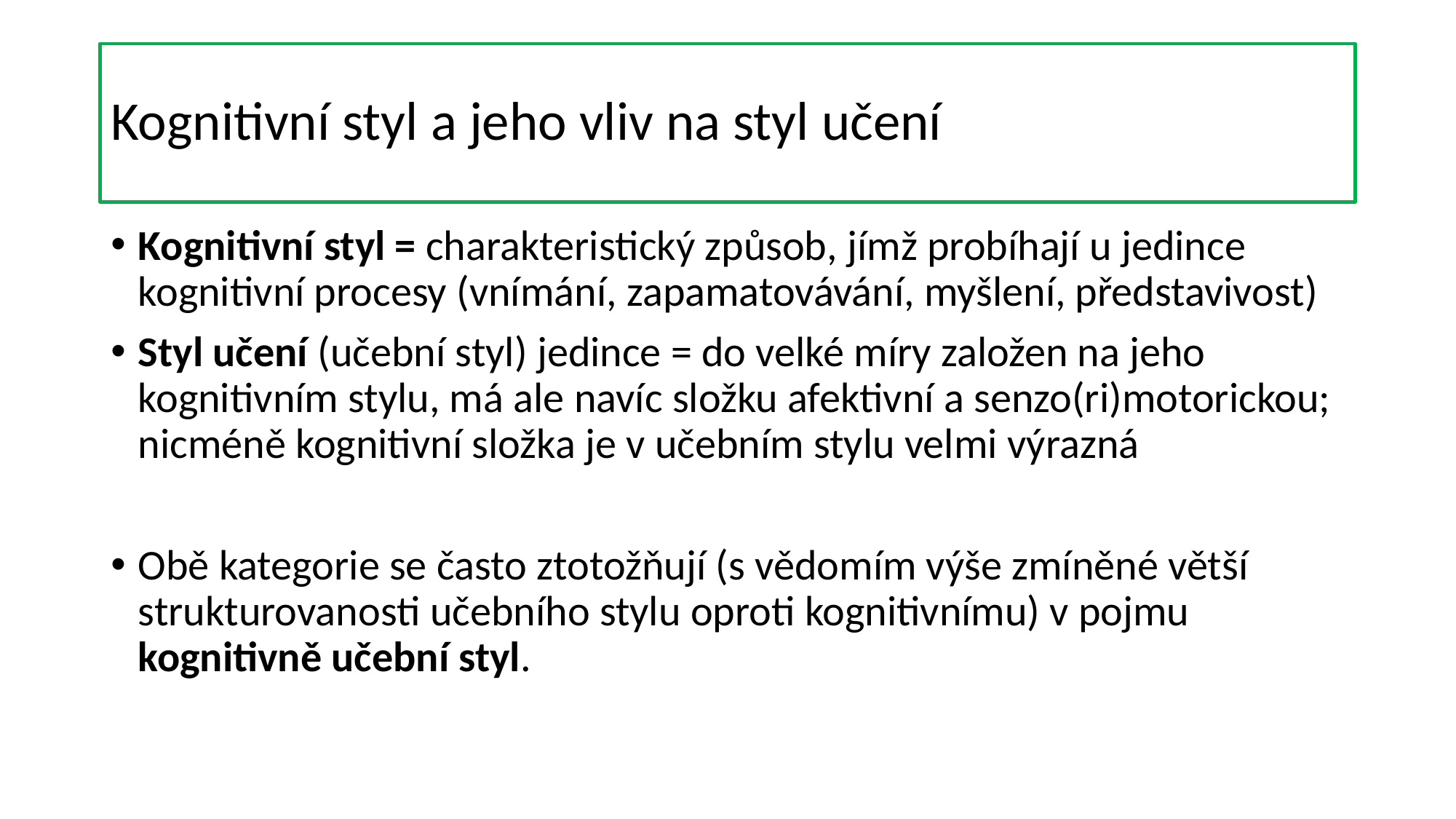

# Kognitivní styl a jeho vliv na styl učení
Kognitivní styl = charakteristický způsob, jímž probíhají u jedince kognitivní procesy (vnímání, zapamatovávání, myšlení, představivost)
Styl učení (učební styl) jedince = do velké míry založen na jeho kognitivním stylu, má ale navíc složku afektivní a senzo(ri)motorickou; nicméně kognitivní složka je v učebním stylu velmi výrazná

Obě kategorie se často ztotožňují (s vědomím výše zmíněné větší strukturovanosti učebního stylu oproti kognitivnímu) v pojmu  kognitivně učební styl.